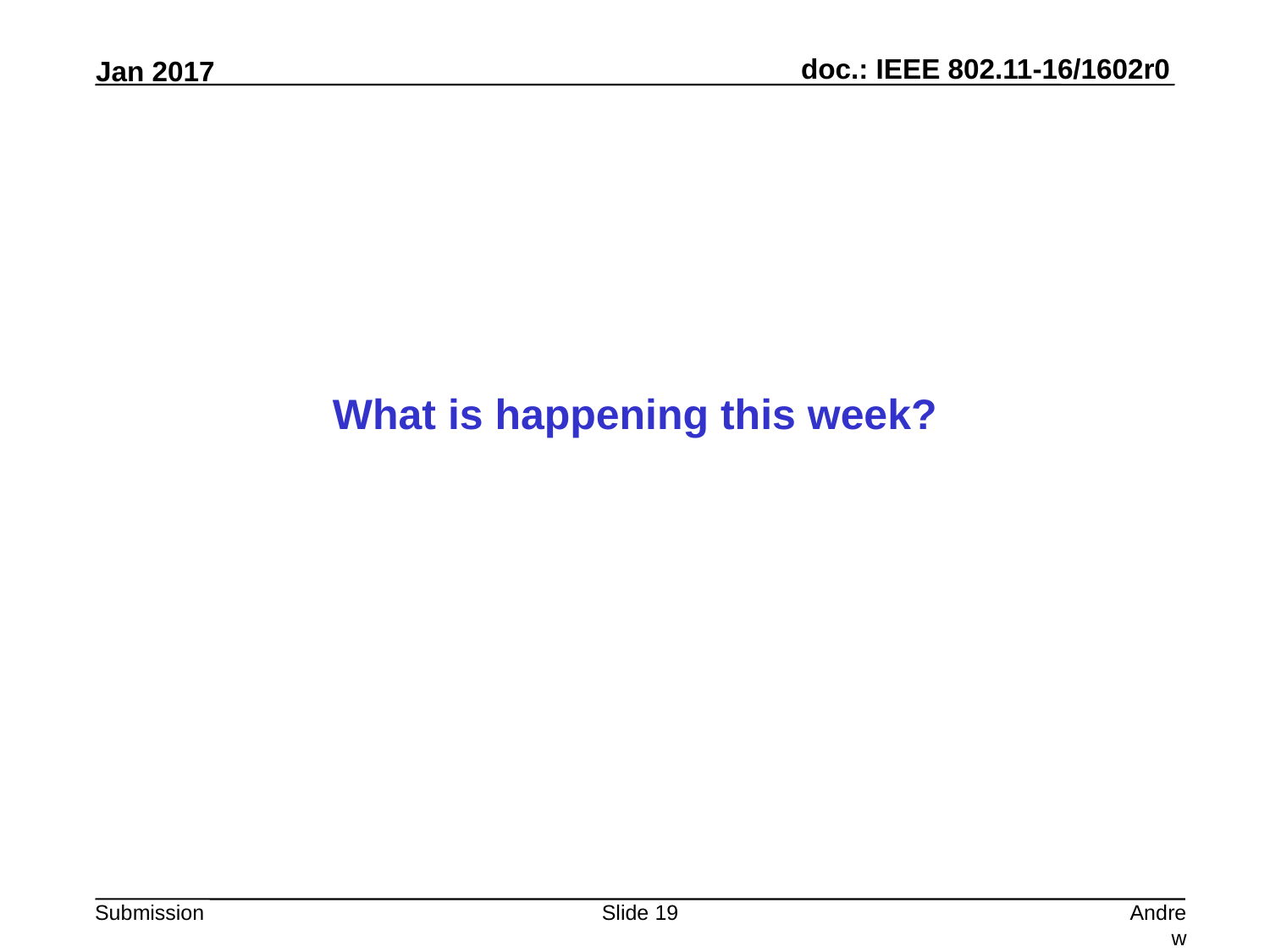

What is happening this week?
Slide 19
Andrew Myles, Cisco